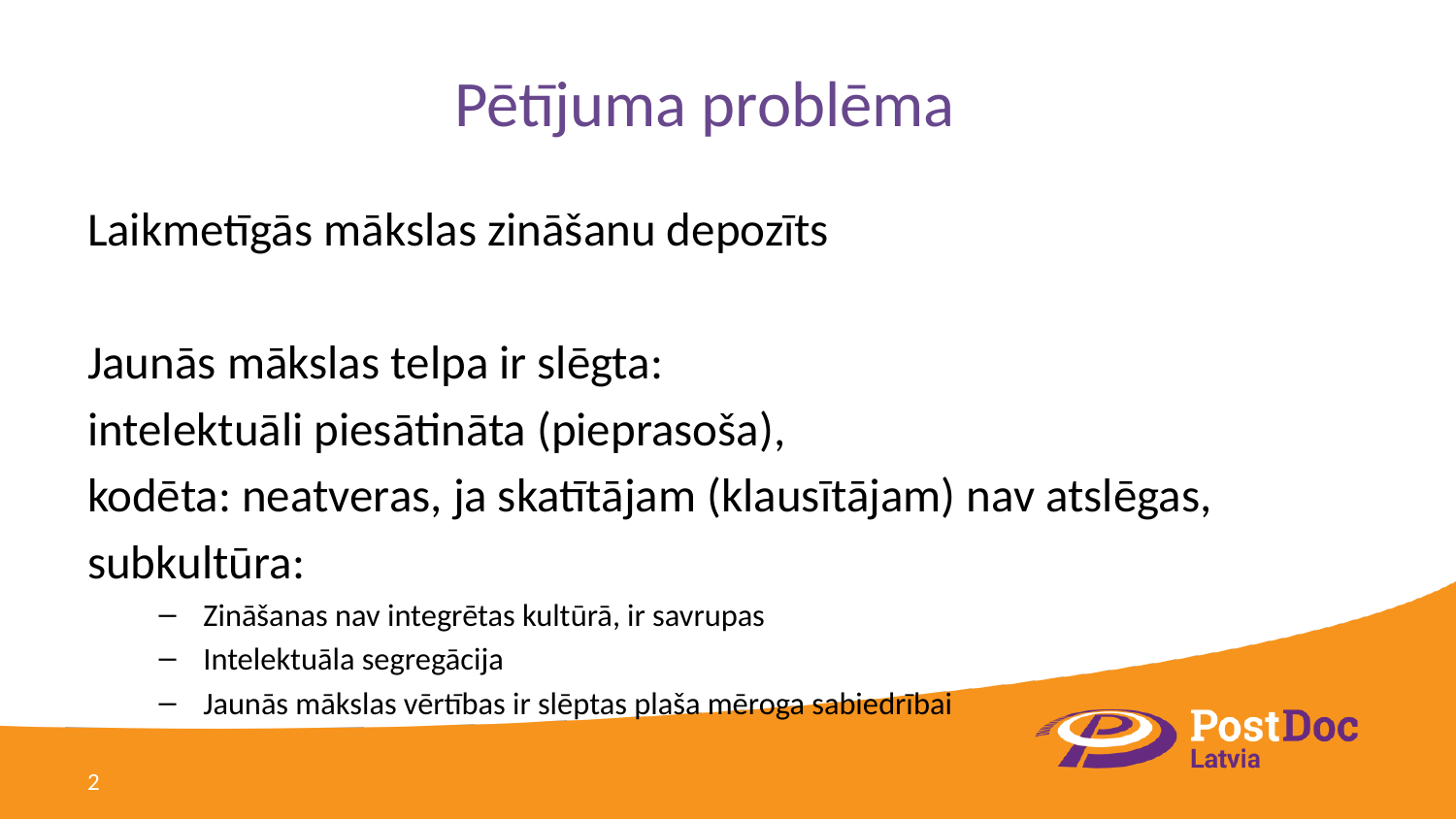

# Pētījuma problēma
Laikmetīgās mākslas zināšanu depozīts

Jaunās mākslas telpa ir slēgta:
intelektuāli piesātināta (pieprasoša),
kodēta: neatveras, ja skatītājam (klausītājam) nav atslēgas,
subkultūra:
Zināšanas nav integrētas kultūrā, ir savrupas
Intelektuāla segregācija
Jaunās mākslas vērtības ir slēptas plaša mēroga sabiedrībai
2